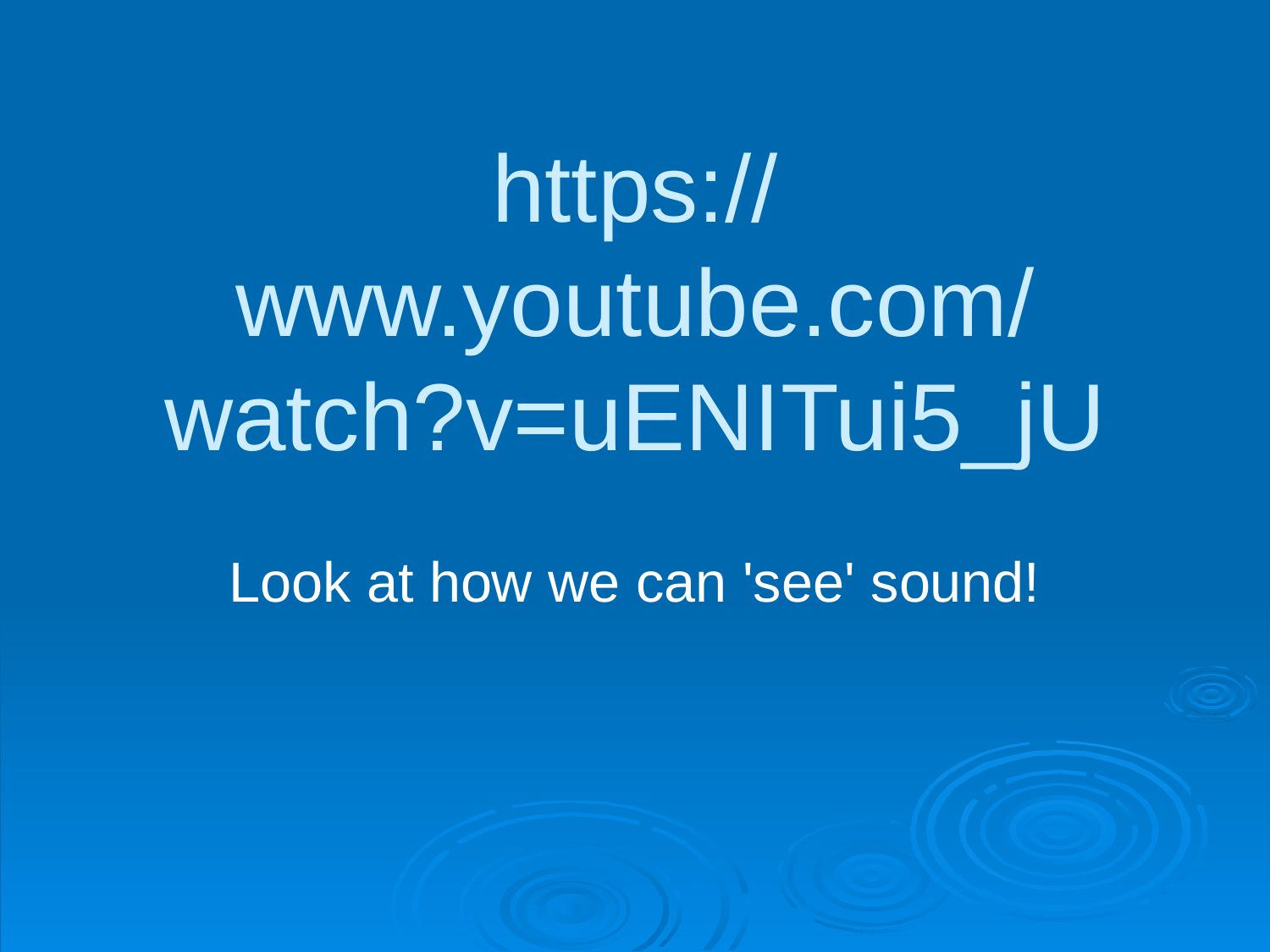

# https://www.youtube.com/watch?v=uENITui5_jU
Look at how we can 'see' sound!